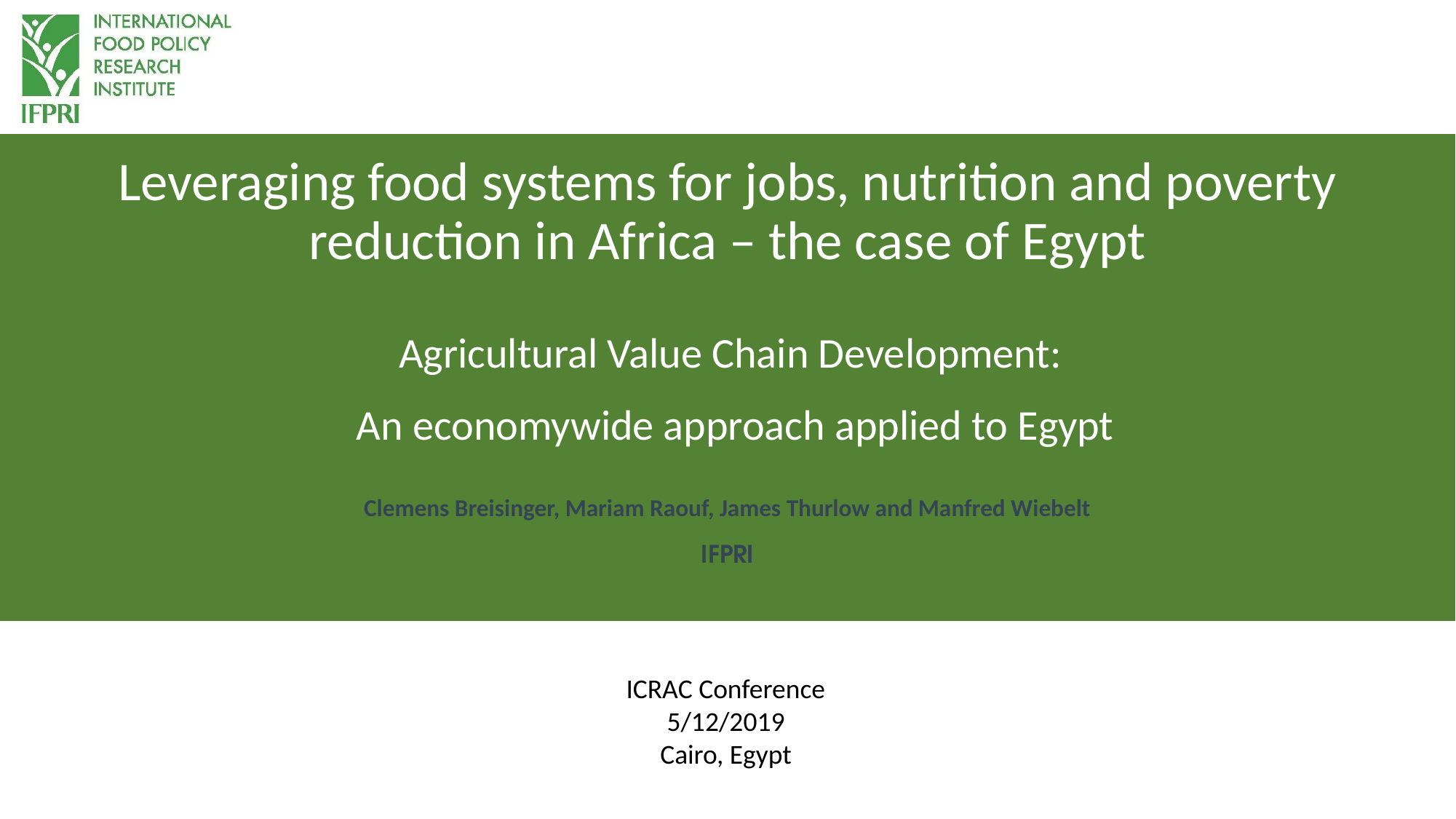

# Leveraging food systems for jobs, nutrition and poverty reduction in Africa – the case of Egypt Agricultural Value Chain Development: An economywide approach applied to Egypt
Clemens Breisinger, Mariam Raouf, James Thurlow and Manfred Wiebelt
IFPRI
ICRAC Conference
5/12/2019
Cairo, Egypt